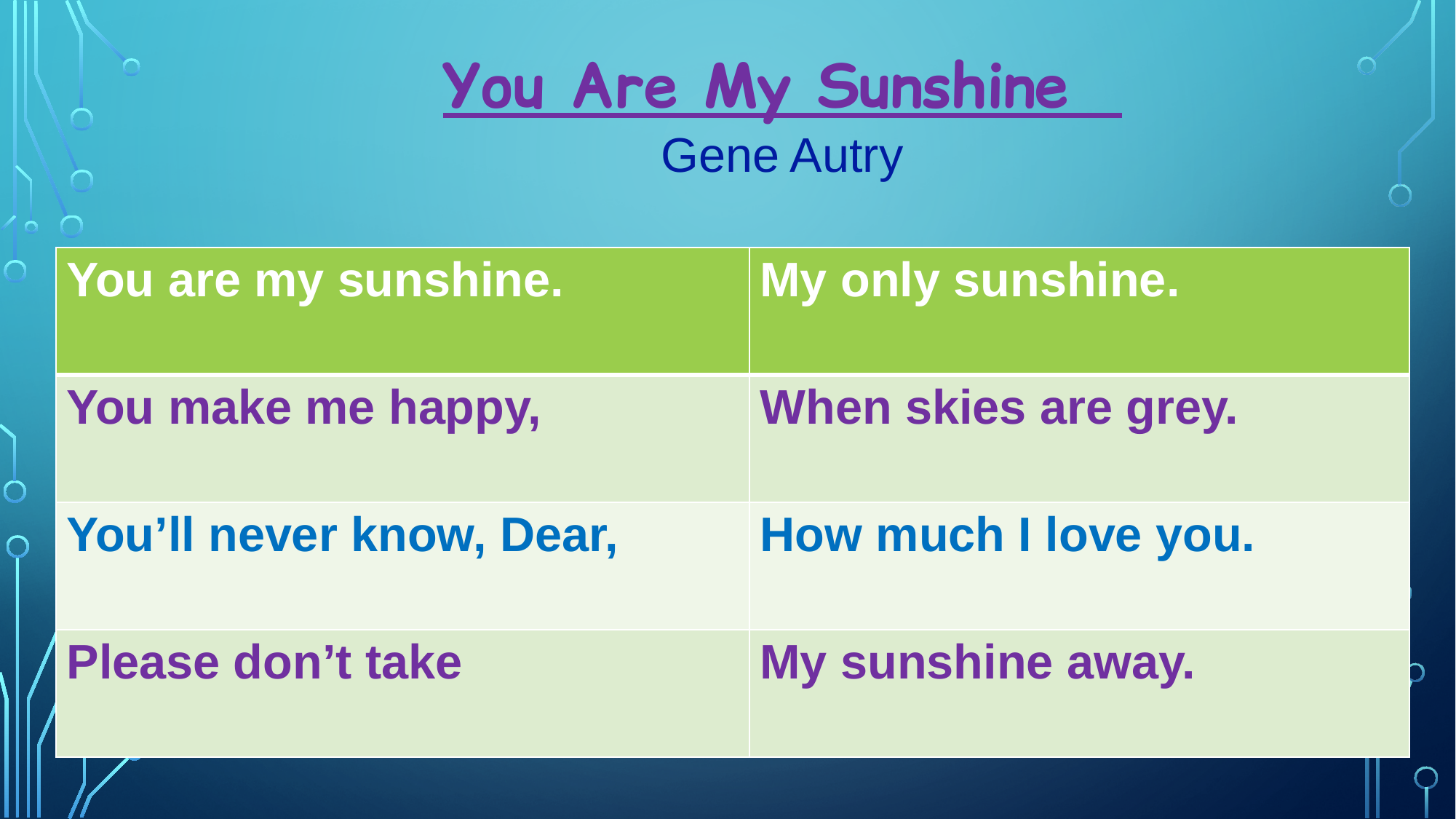

You Are My Sunshine
Gene Autry

| You are my sunshine. | My only sunshine. |
| --- | --- |
| You make me happy, | When skies are grey. |
| You’ll never know, Dear, | How much I love you. |
| Please don’t take | My sunshine away. |